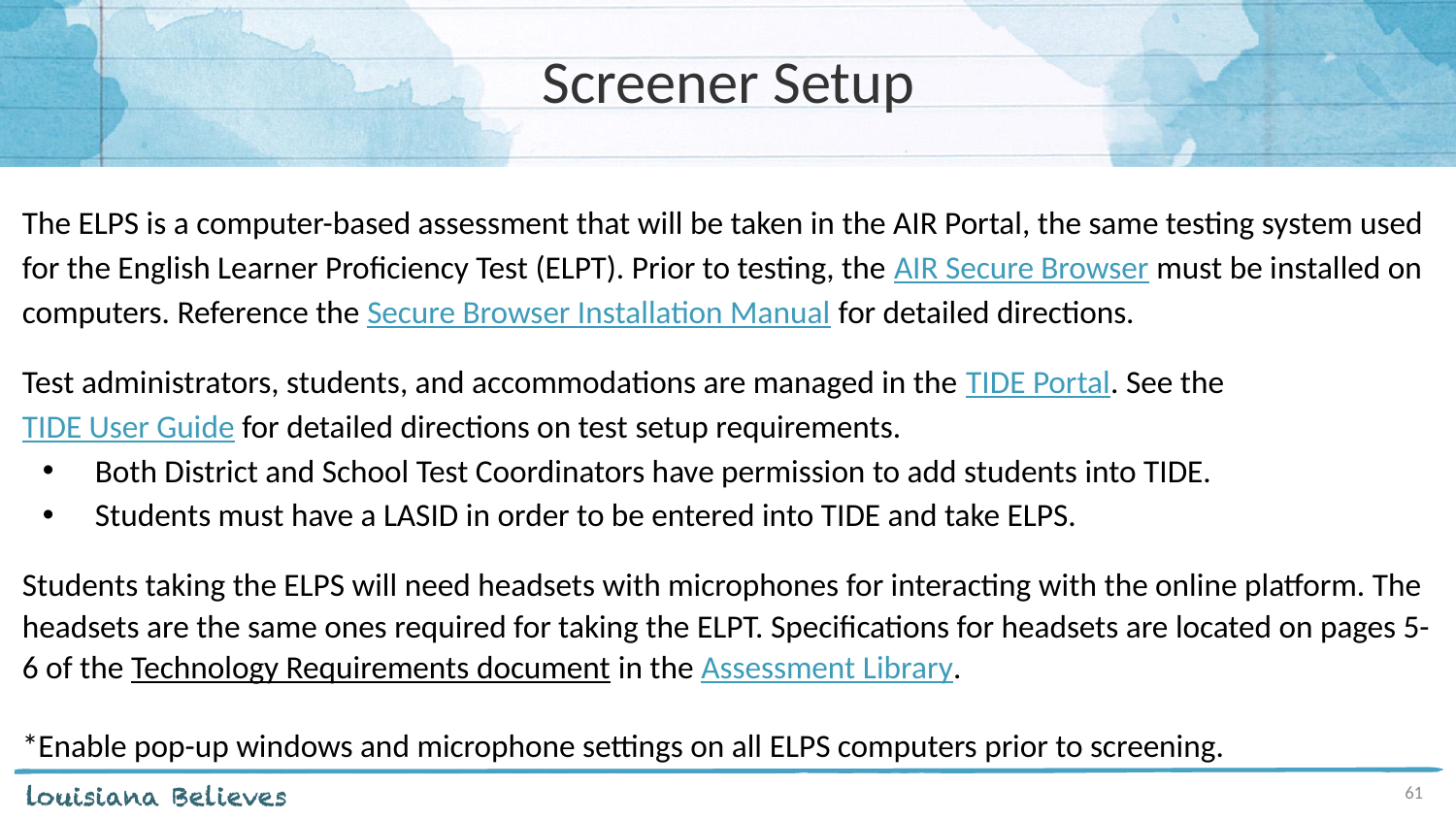

# Screener Setup
The ELPS is a computer-based assessment that will be taken in the AIR Portal, the same testing system used for the English Learner Proficiency Test (ELPT). Prior to testing, the AIR Secure Browser must be installed on computers. Reference the Secure Browser Installation Manual for detailed directions.

Test administrators, students, and accommodations are managed in the TIDE Portal. See the TIDE User Guide for detailed directions on test setup requirements.
Both District and School Test Coordinators have permission to add students into TIDE.
Students must have a LASID in order to be entered into TIDE and take ELPS.

Students taking the ELPS will need headsets with microphones for interacting with the online platform. The headsets are the same ones required for taking the ELPT. Specifications for headsets are located on pages 5-6 of the Technology Requirements document in the Assessment Library.
*Enable pop-up windows and microphone settings on all ELPS computers prior to screening.